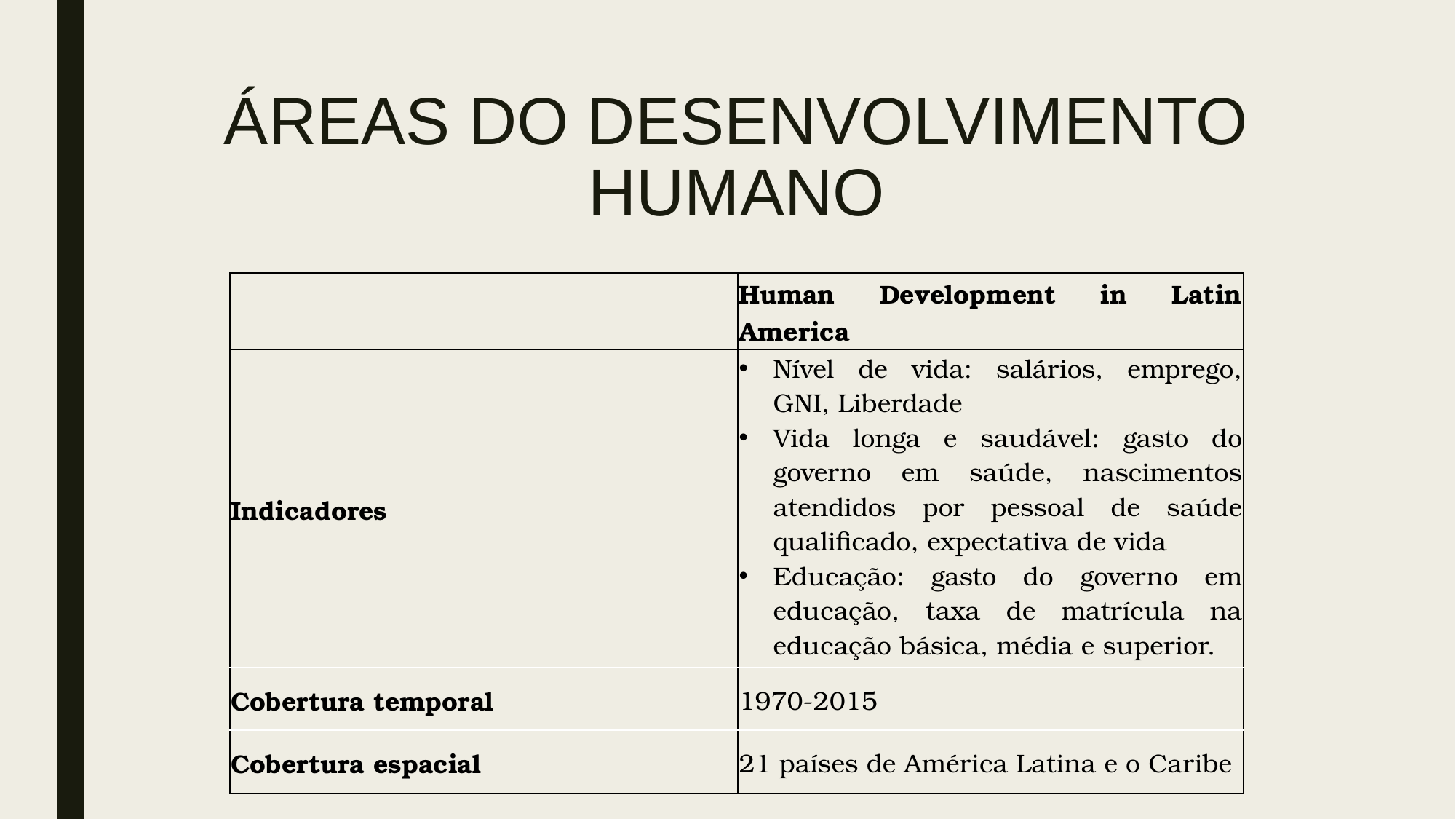

# ÁREAS DO DESENVOLVIMENTO HUMANO
|  | Human Development in Latin America |
| --- | --- |
| Indicadores | Nível de vida: salários, emprego, GNI, Liberdade Vida longa e saudável: gasto do governo em saúde, nascimentos atendidos por pessoal de saúde qualificado, expectativa de vida Educação: gasto do governo em educação, taxa de matrícula na educação básica, média e superior. |
| Cobertura temporal | 1970-2015 |
| Cobertura espacial | 21 países de América Latina e o Caribe |